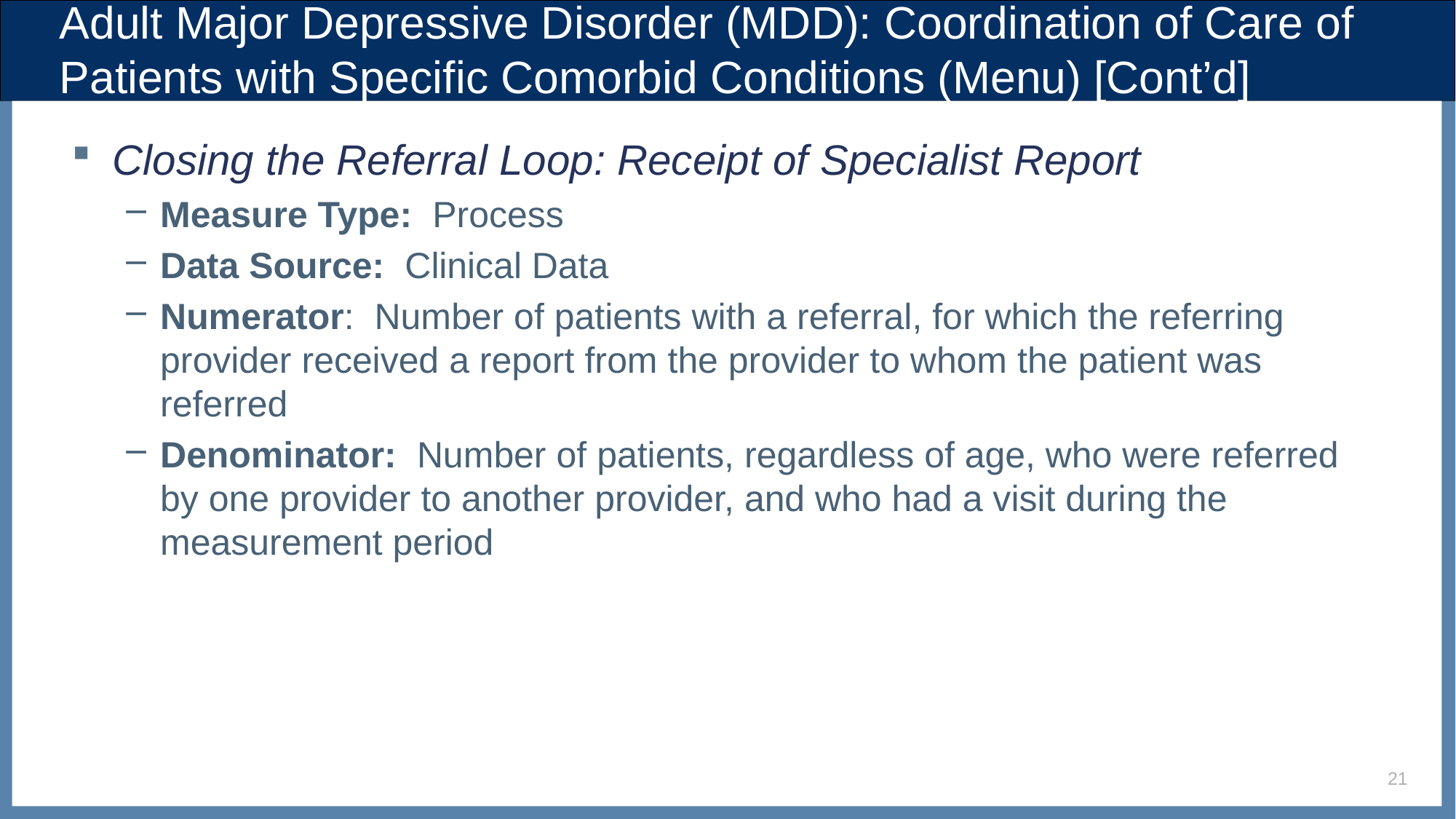

# Adult Major Depressive Disorder (MDD): Coordination of Care of Patients with Specific Comorbid Conditions (Menu) [Cont’d]
Closing the Referral Loop: Receipt of Specialist Report
Measure Type:  Process
Data Source:  Clinical Data
Numerator:  Number of patients with a referral, for which the referring provider received a report from the provider to whom the patient was referred
Denominator:  Number of patients, regardless of age, who were referred by one provider to another provider, and who had a visit during the measurement period
21